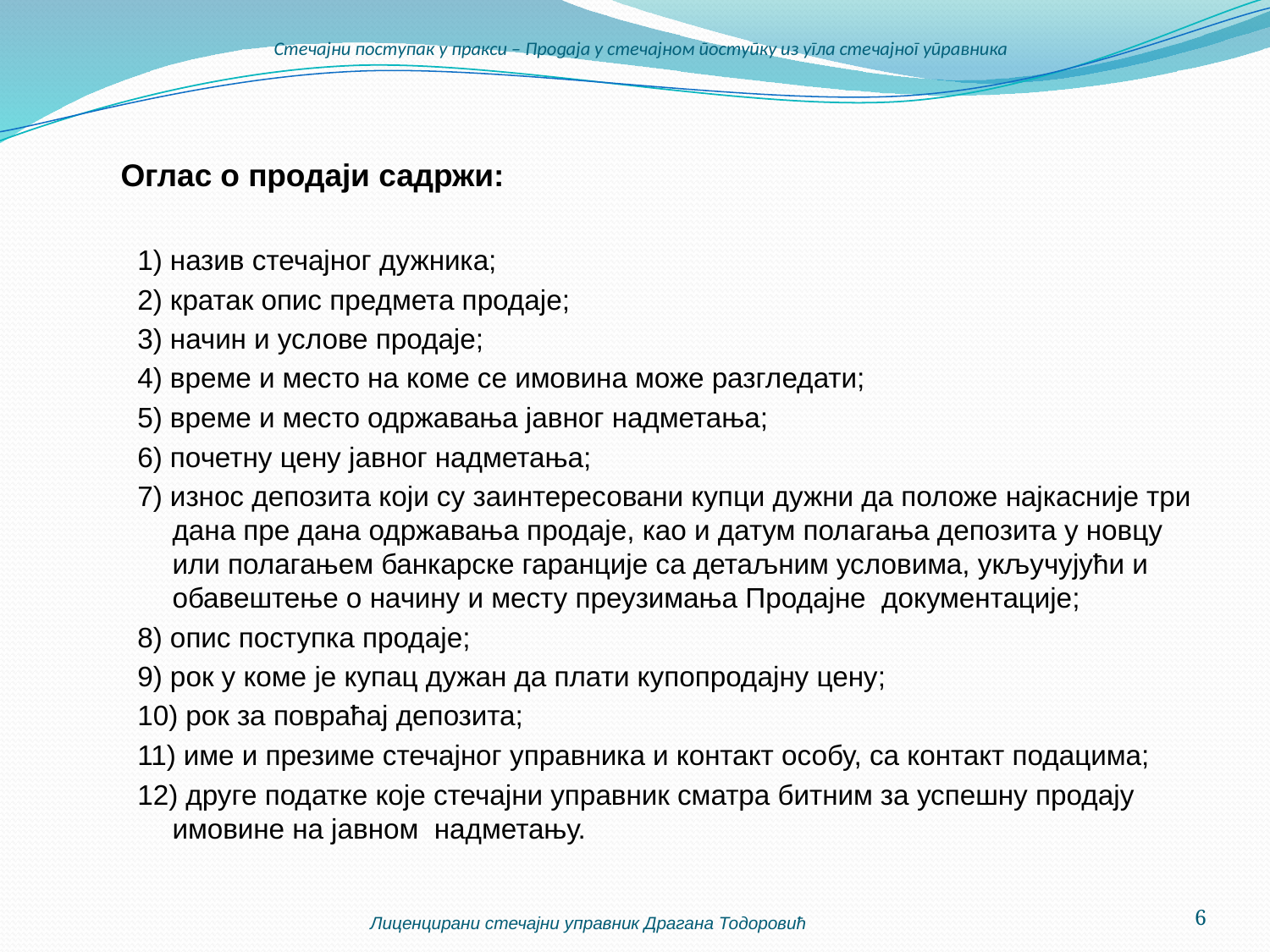

# Стечајни поступак у пракси – Продаја у стечајном поступку из угла стечајног управника
		Оглас о продаји садржи:

1) назив стечајног дужника;
2) кратак опис предмета продаје;
3) начин и услове продаје;
4) време и место на коме се имовина може разгледати;
5) време и место одржавања јавног надметања;
6) почетну цену јавног надметања;
7) износ депозита који су заинтересовани купци дужни да положе најкасније три дана пре дана одржавања продаје, као и датум полагања депозита у новцу или полагањем банкарске гаранције са детаљним условима, укључујући и обавештење о начину и месту преузимања Продајне  документације;
8) опис поступка продаје;
9) рок у коме је купац дужан да плати купопродајну цену;
10) рок за повраћај депозита;
11) име и презиме стечајног управника и контакт особу, са контакт подацима;
12) друге податке које стечајни управник сматра битним за успешну продају имовине на јавном  надметању.
Лиценцирани стечајни управник Драгана Тодоровић
6